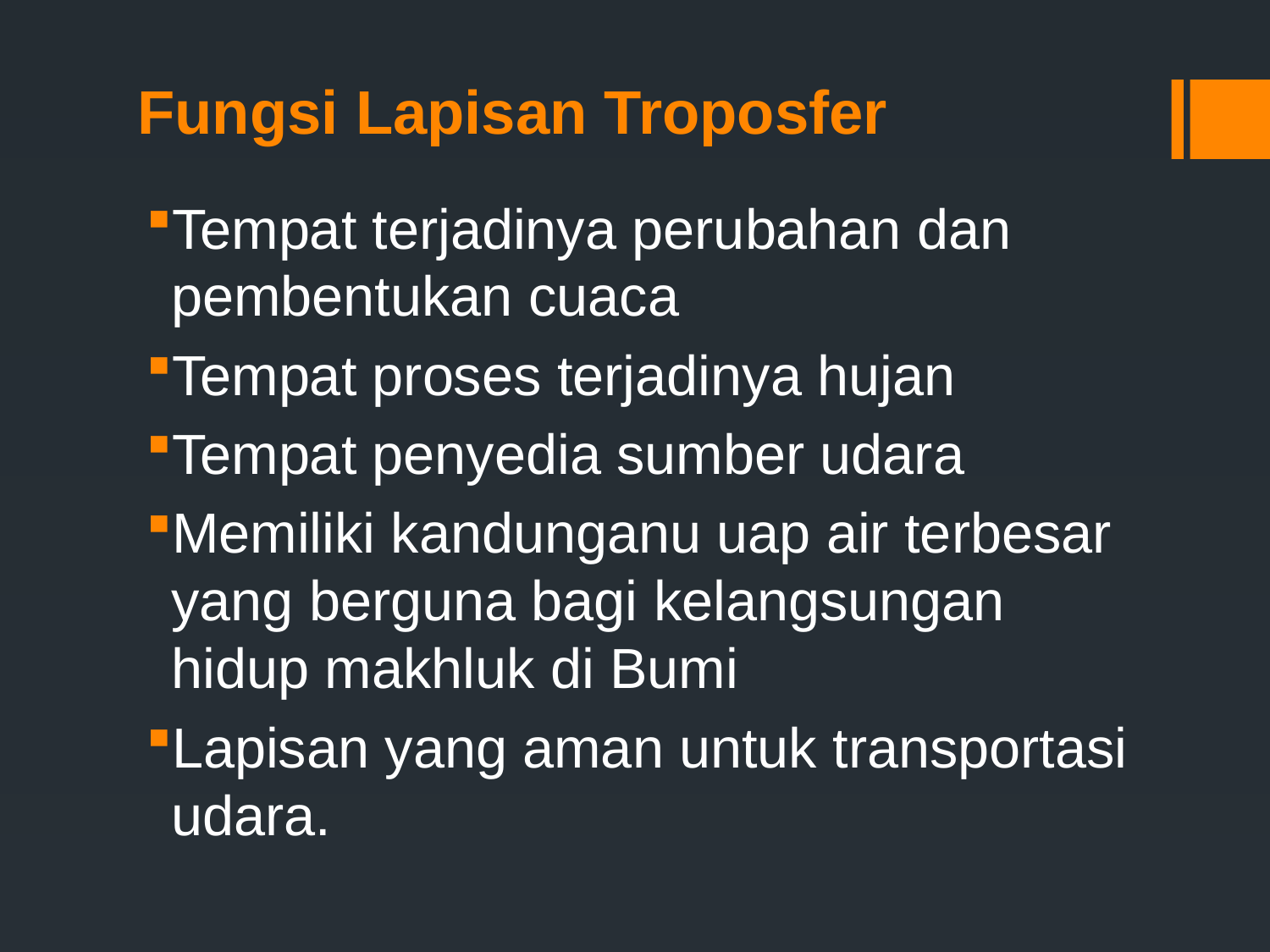

# Fungsi Lapisan Troposfer
Tempat terjadinya perubahan dan pembentukan cuaca
Tempat proses terjadinya hujan
Tempat penyedia sumber udara
Memiliki kandunganu uap air terbesar yang berguna bagi kelangsungan hidup makhluk di Bumi
Lapisan yang aman untuk transportasi udara.